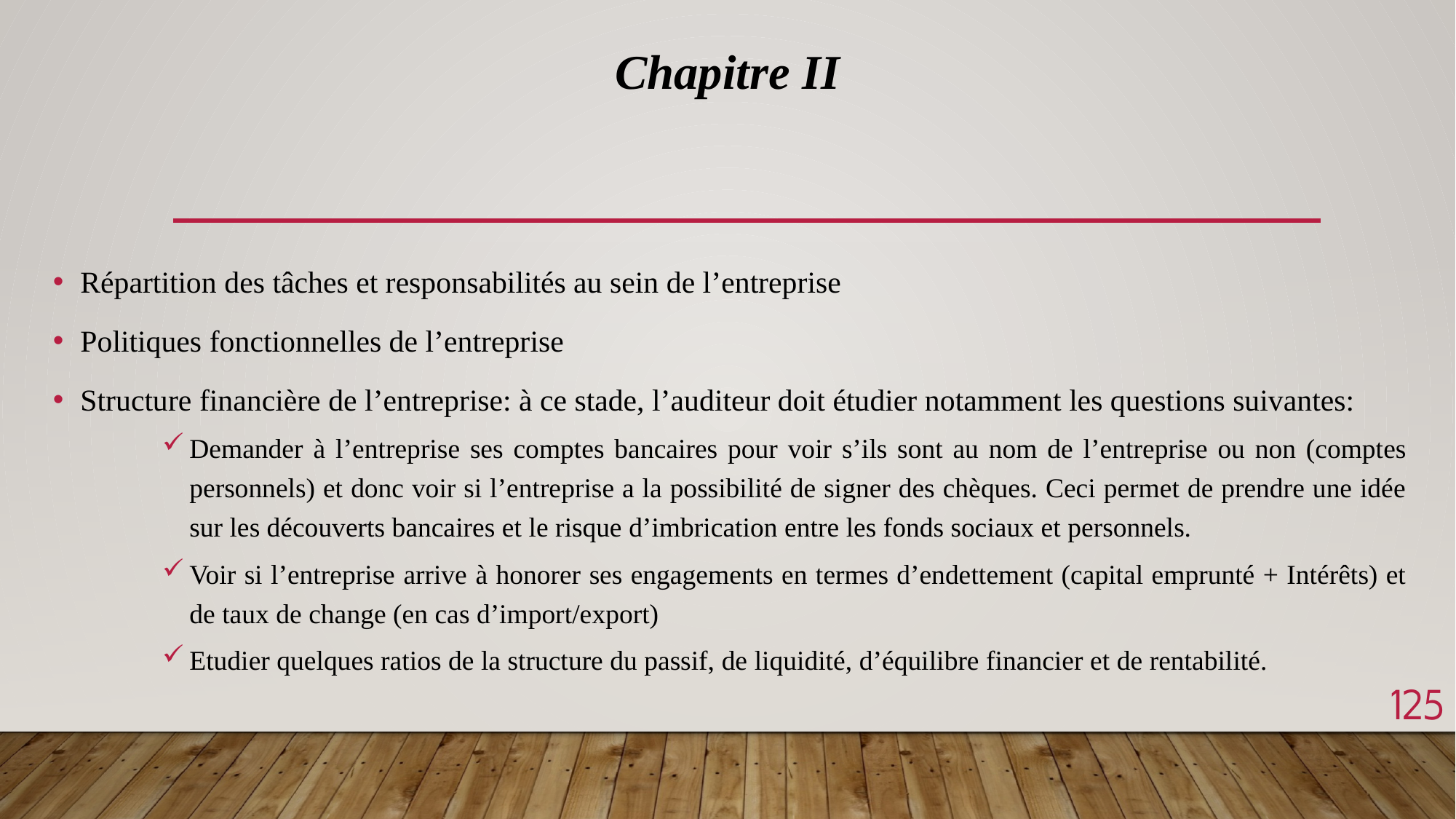

Chapitre II
Répartition des tâches et responsabilités au sein de l’entreprise
Politiques fonctionnelles de l’entreprise
Structure financière de l’entreprise: à ce stade, l’auditeur doit étudier notamment les questions suivantes:
Demander à l’entreprise ses comptes bancaires pour voir s’ils sont au nom de l’entreprise ou non (comptes personnels) et donc voir si l’entreprise a la possibilité de signer des chèques. Ceci permet de prendre une idée sur les découverts bancaires et le risque d’imbrication entre les fonds sociaux et personnels.
Voir si l’entreprise arrive à honorer ses engagements en termes d’endettement (capital emprunté + Intérêts) et de taux de change (en cas d’import/export)
Etudier quelques ratios de la structure du passif, de liquidité, d’équilibre financier et de rentabilité.

125